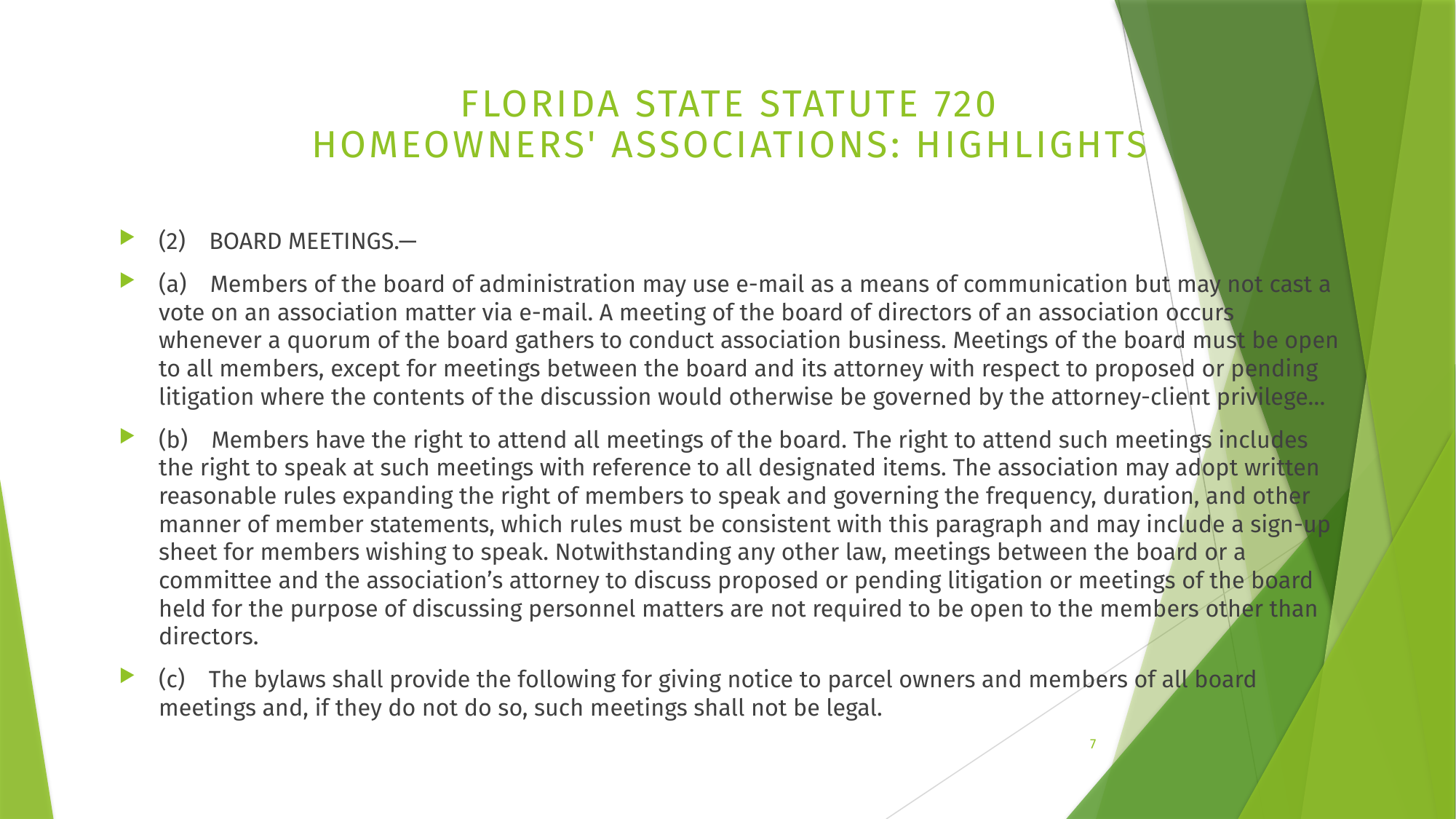

Florida State Statute 720
Homeowners' Associations: HIGHLIGHTS
(2) BOARD MEETINGS.—
(a) Members of the board of administration may use e-mail as a means of communication but may not cast a vote on an association matter via e-mail. A meeting of the board of directors of an association occurs whenever a quorum of the board gathers to conduct association business. Meetings of the board must be open to all members, except for meetings between the board and its attorney with respect to proposed or pending litigation where the contents of the discussion would otherwise be governed by the attorney-client privilege…
(b) Members have the right to attend all meetings of the board. The right to attend such meetings includes the right to speak at such meetings with reference to all designated items. The association may adopt written reasonable rules expanding the right of members to speak and governing the frequency, duration, and other manner of member statements, which rules must be consistent with this paragraph and may include a sign-up sheet for members wishing to speak. Notwithstanding any other law, meetings between the board or a committee and the association’s attorney to discuss proposed or pending litigation or meetings of the board held for the purpose of discussing personnel matters are not required to be open to the members other than directors.
(c) The bylaws shall provide the following for giving notice to parcel owners and members of all board meetings and, if they do not do so, such meetings shall not be legal.
7